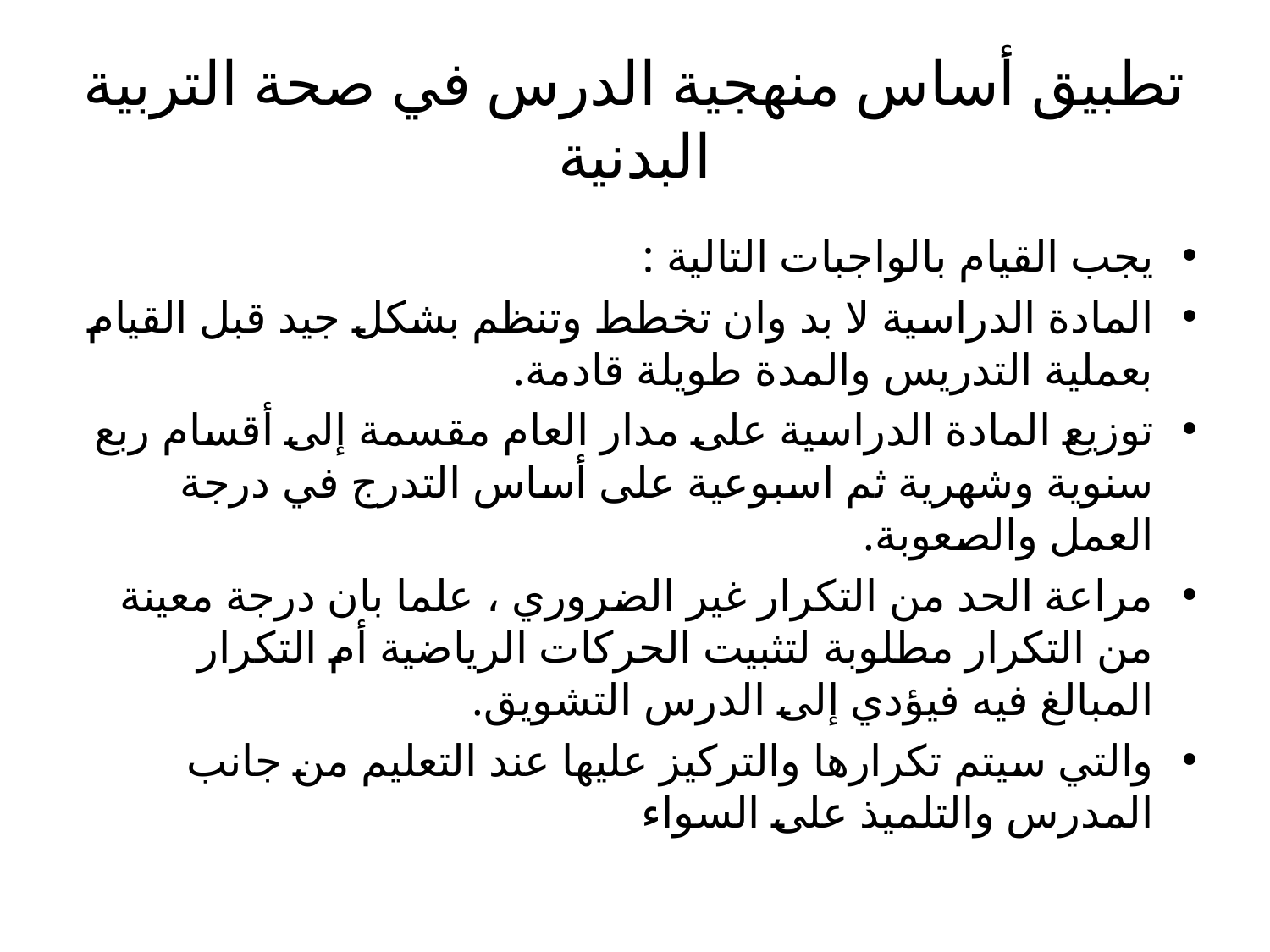

# تطبيق أساس منهجية الدرس في صحة التربية البدنية
يجب القيام بالواجبات التالية :
المادة الدراسية لا بد وان تخطط وتنظم بشكل جيد قبل القيام بعملية التدريس والمدة طويلة قادمة.
توزيع المادة الدراسية على مدار العام مقسمة إلى أقسام ربع سنوية وشهرية ثم اسبوعية على أساس التدرج في درجة العمل والصعوبة.
مراعة الحد من التكرار غير الضروري ، علما بان درجة معينة من التكرار مطلوبة لتثبيت الحركات الرياضية أم التكرار المبالغ فيه فيؤدي إلى الدرس التشويق.
والتي سيتم تكرارها والتركيز عليها عند التعليم من جانب المدرس والتلميذ على السواء